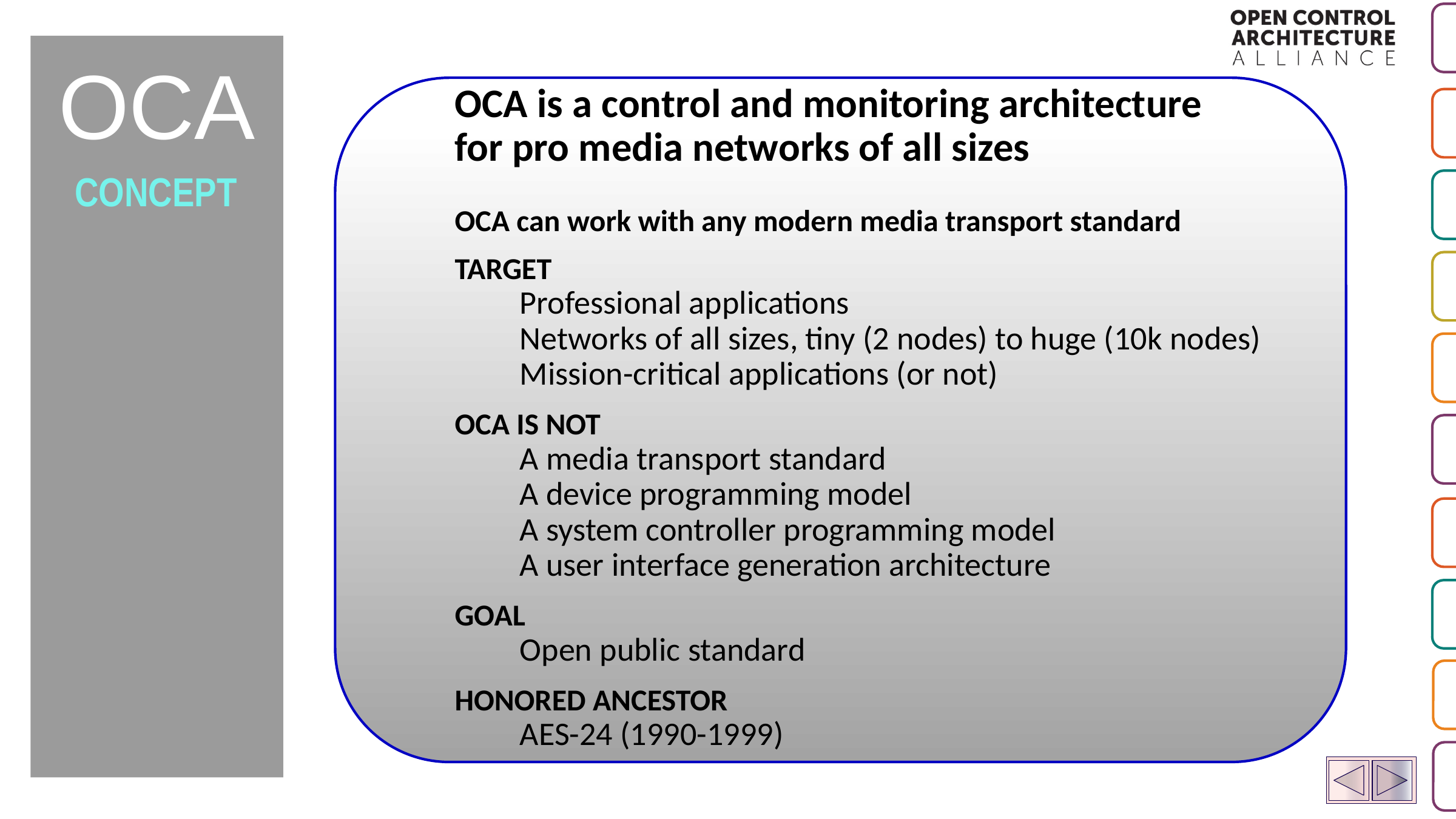

OCA is a control and monitoring architecture
for pro media networks of all sizes

OCA can work with any modern media transport standard
TARGET
Professional applications
Networks of all sizes, tiny (2 nodes) to huge (10k nodes)
Mission-critical applications (or not)
OCA IS NOT
A media transport standard
A device programming model
A system controller programming model
A user interface generation architecture
GOAL
Open public standard
HONORED ANCESTOR
AES-24 (1990-1999)
CONCEPT